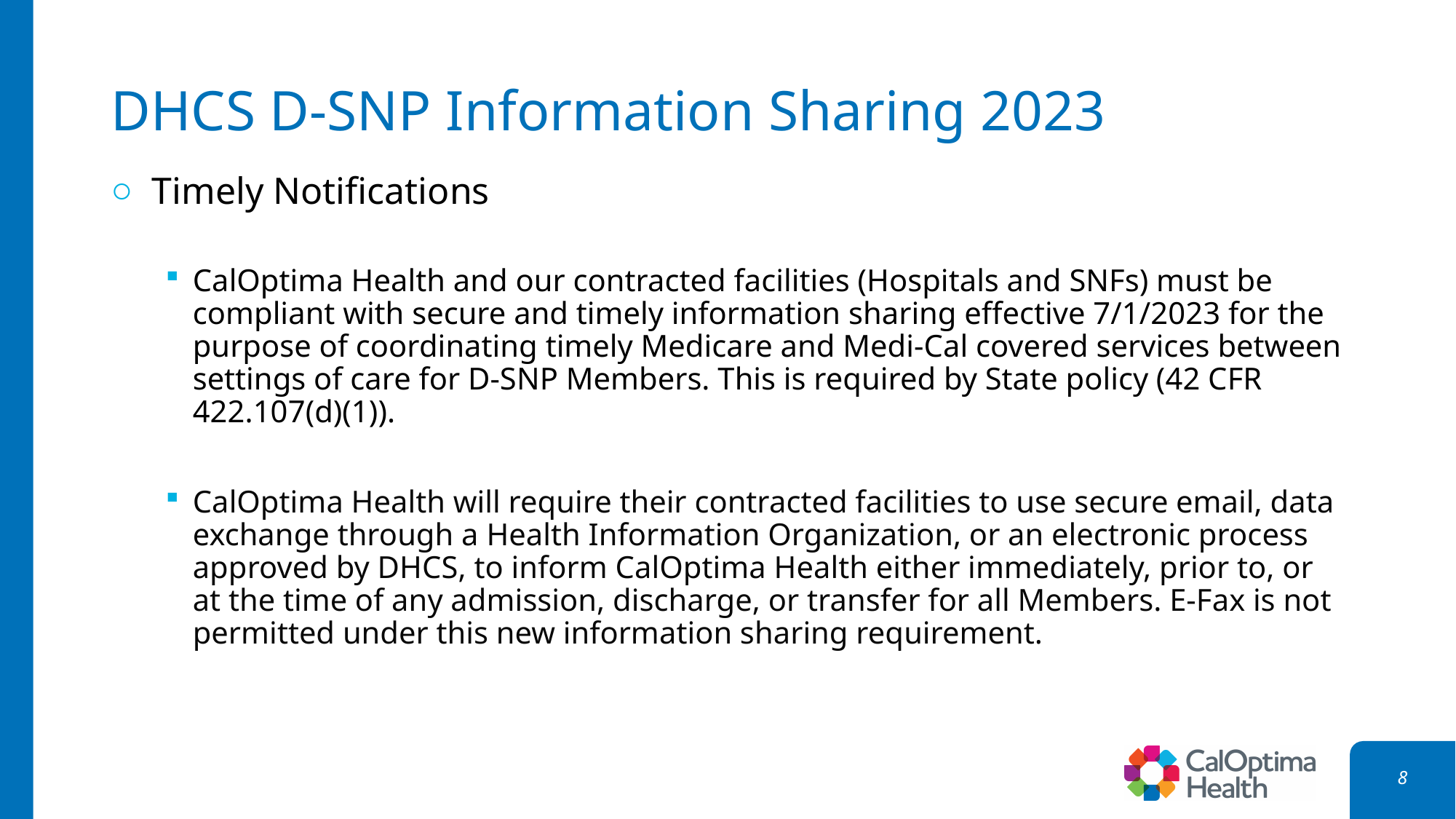

# DHCS D-SNP Information Sharing 2023
Timely Notifications

CalOptima Health and our contracted facilities (Hospitals and SNFs) must be compliant with secure and timely information sharing effective 7/1/2023 for the purpose of coordinating timely Medicare and Medi-Cal covered services between settings of care for D-SNP Members. This is required by State policy (42 CFR 422.107(d)(1)).

CalOptima Health will require their contracted facilities to use secure email, data exchange through a Health Information Organization, or an electronic process approved by DHCS, to inform CalOptima Health either immediately, prior to, or at the time of any admission, discharge, or transfer for all Members. E-Fax is not permitted under this new information sharing requirement.